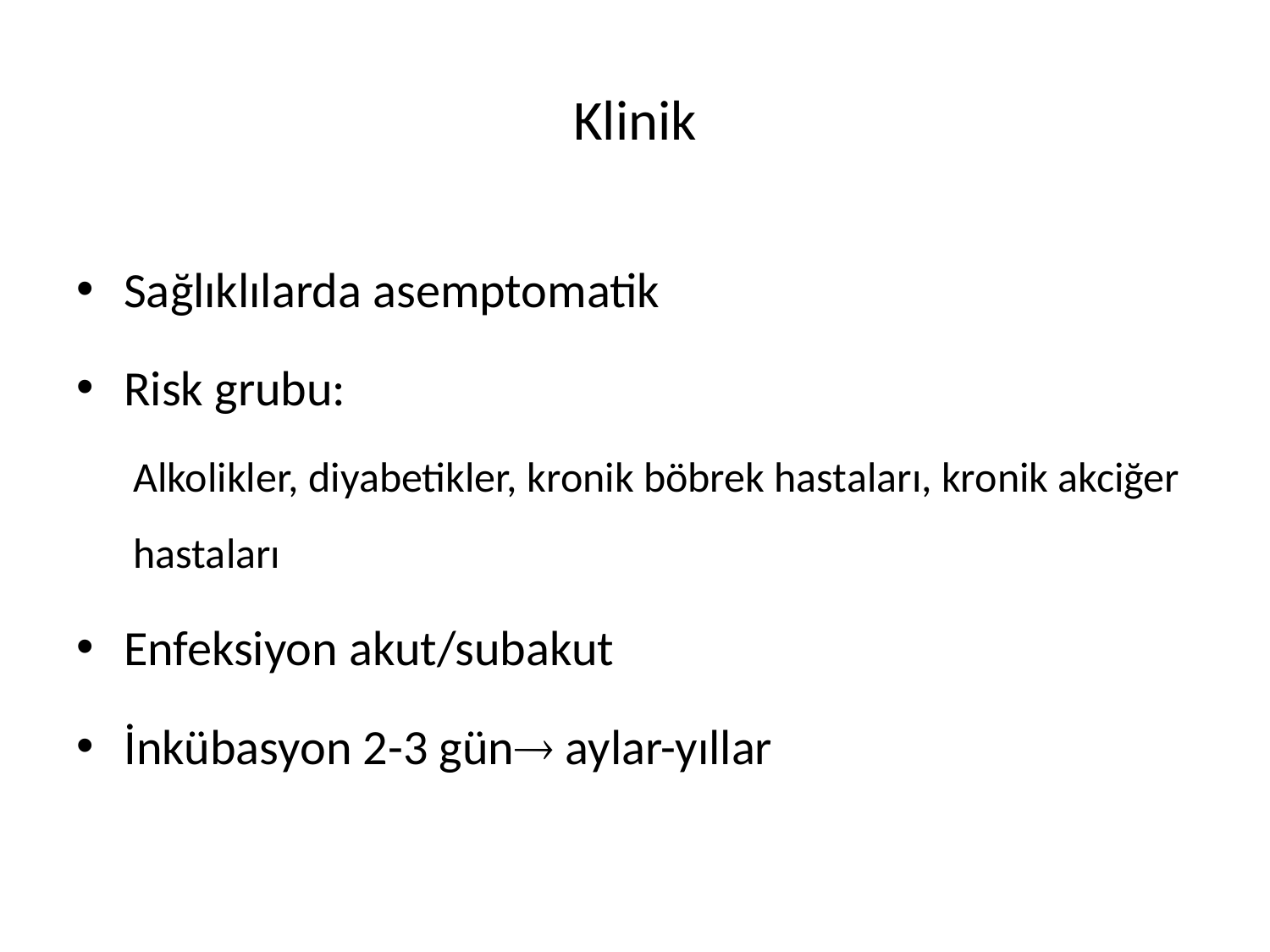

# Klinik
Sağlıklılarda asemptomatik
Risk grubu:
Alkolikler, diyabetikler, kronik böbrek hastaları, kronik akciğer hastaları
Enfeksiyon akut/subakut
İnkübasyon 2-3 gün→ aylar-yıllar